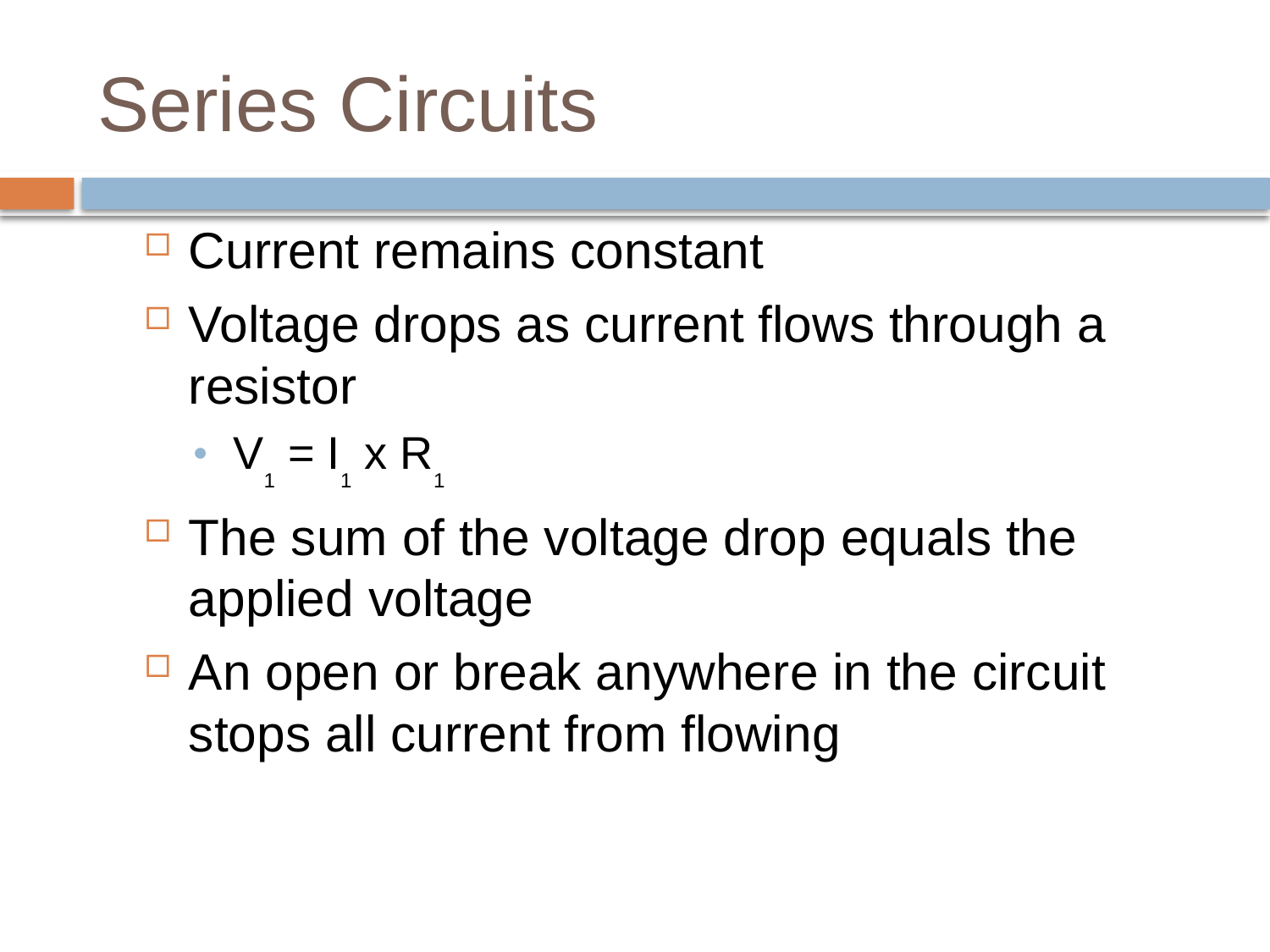

# Series Circuits
Current remains constant
Voltage drops as current flows through a resistor
V1 = I1 x R1
The sum of the voltage drop equals the applied voltage
An open or break anywhere in the circuit stops all current from flowing